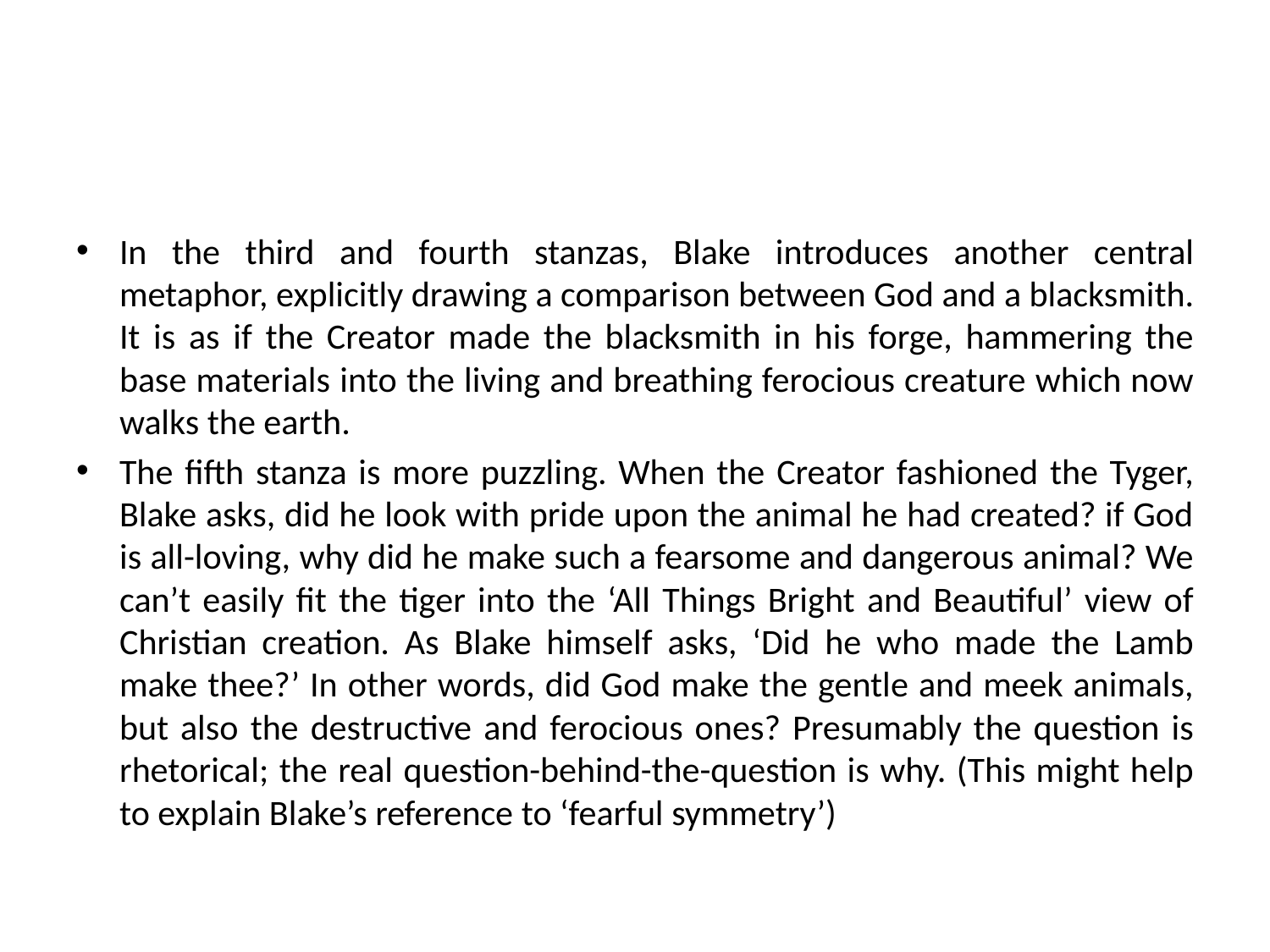

#
In the third and fourth stanzas, Blake introduces another central metaphor, explicitly drawing a comparison between God and a blacksmith. It is as if the Creator made the blacksmith in his forge, hammering the base materials into the living and breathing ferocious creature which now walks the earth.
The fifth stanza is more puzzling. When the Creator fashioned the Tyger, Blake asks, did he look with pride upon the animal he had created? if God is all-loving, why did he make such a fearsome and dangerous animal? We can’t easily fit the tiger into the ‘All Things Bright and Beautiful’ view of Christian creation. As Blake himself asks, ‘Did he who made the Lamb make thee?’ In other words, did God make the gentle and meek animals, but also the destructive and ferocious ones? Presumably the question is rhetorical; the real question-behind-the-question is why. (This might help to explain Blake’s reference to ‘fearful symmetry’)